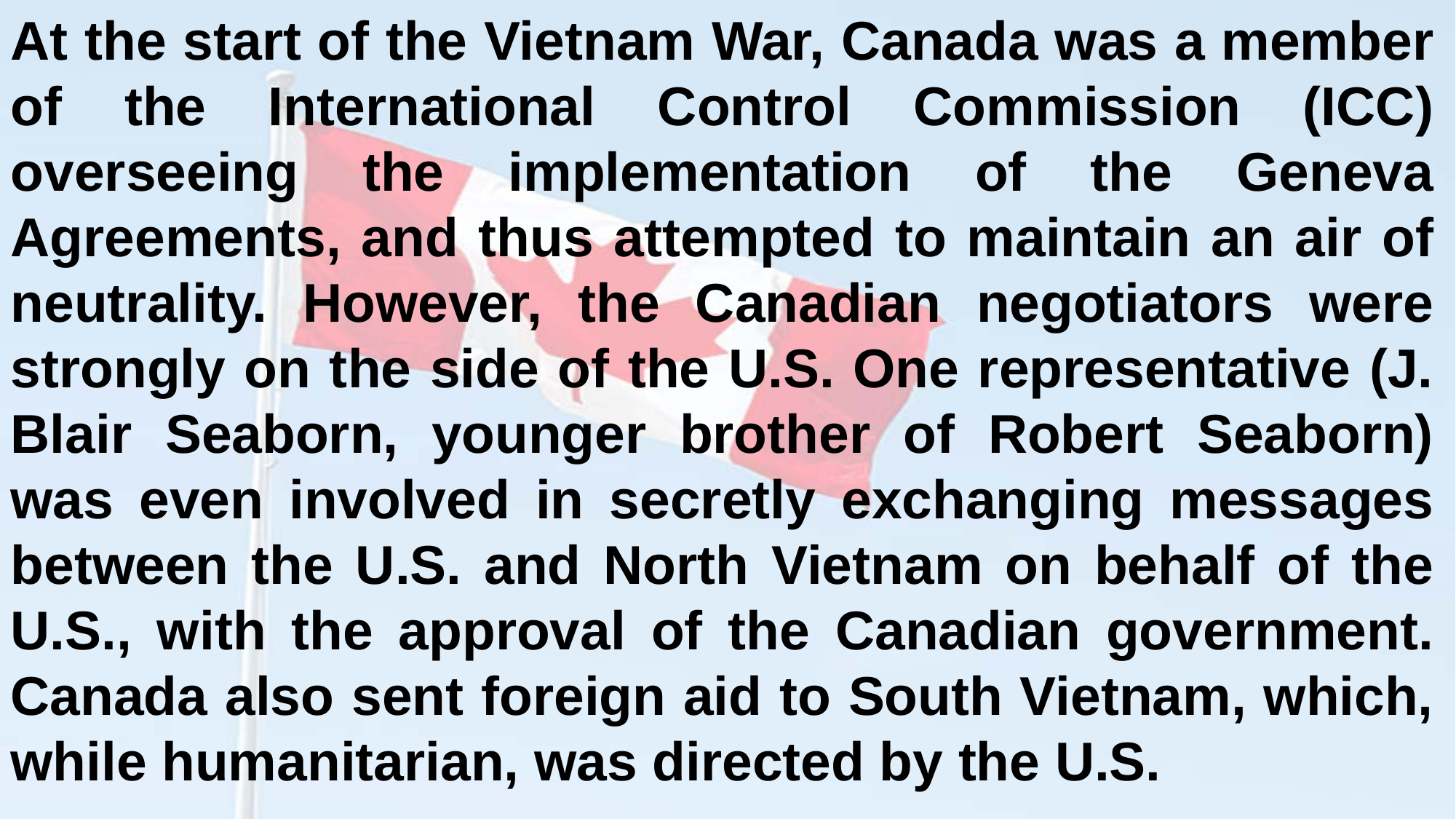

At the start of the Vietnam War, Canada was a member of the International Control Commission (ICC) overseeing the implementation of the Geneva Agreements, and thus attempted to maintain an air of neutrality. However, the Canadian negotiators were strongly on the side of the U.S. One representative (J. Blair Seaborn, younger brother of Robert Seaborn) was even involved in secretly exchanging messages between the U.S. and North Vietnam on behalf of the U.S., with the approval of the Canadian government. Canada also sent foreign aid to South Vietnam, which, while humanitarian, was directed by the U.S.